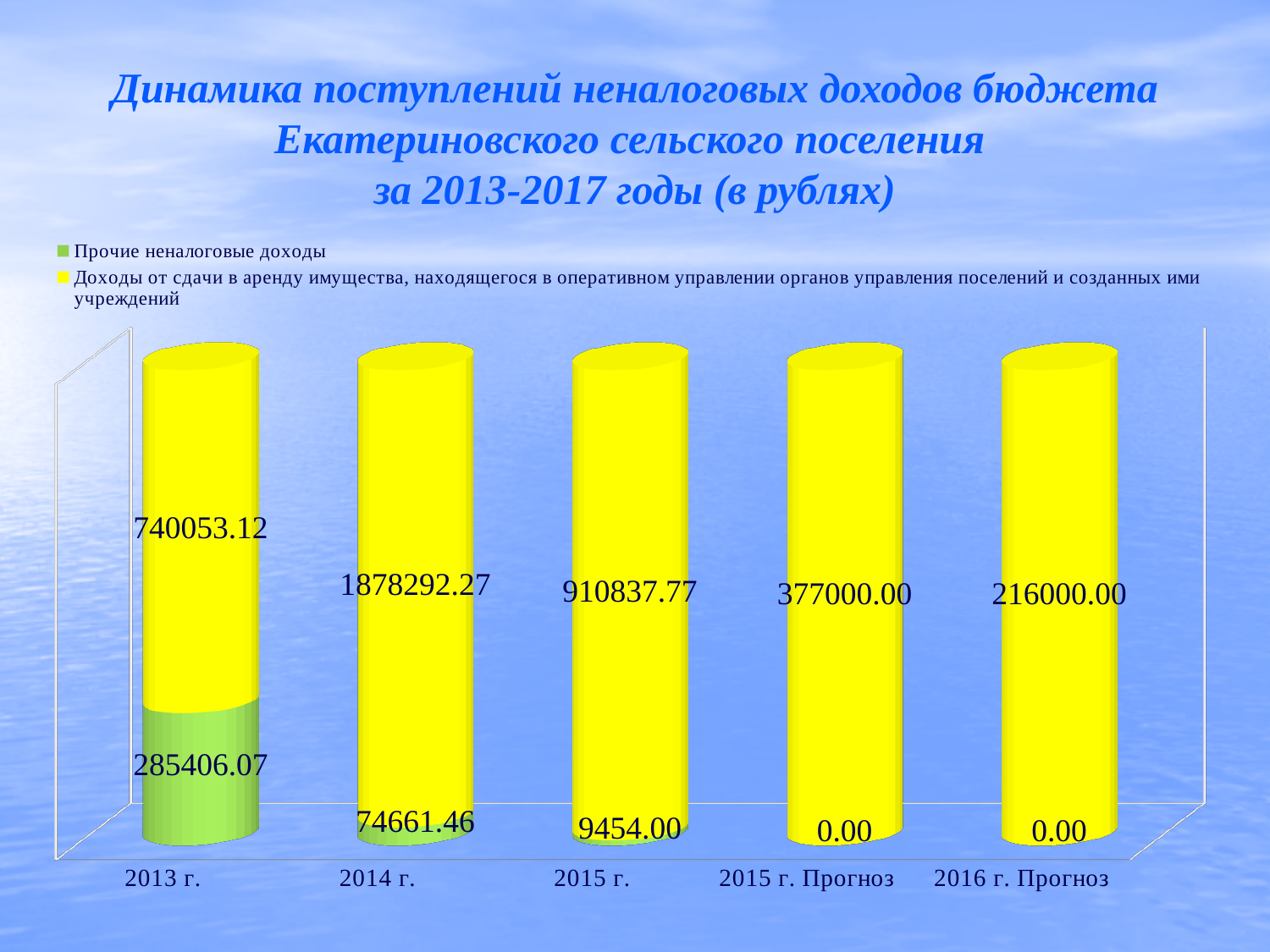

# Динамика поступлений неналоговых доходов бюджета Екатериновского сельского поселения за 2013-2017 годы (в рублях)

[unsupported chart]